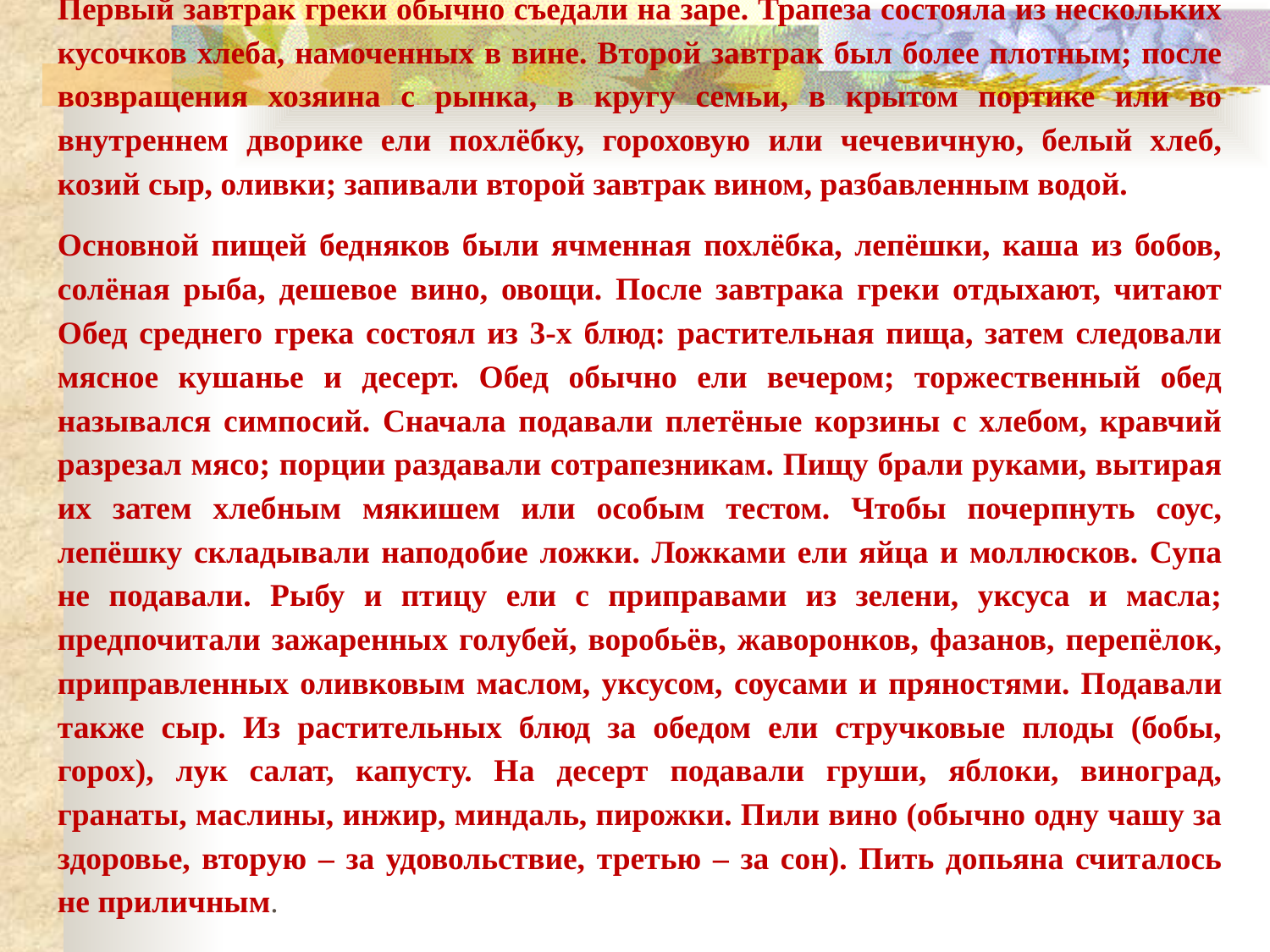

Первый завтрак греки обычно съедали на заре. Трапеза состояла из нескольких кусочков хлеба, намоченных в вине. Второй завтрак был более плотным; после возвращения хозяина с рынка, в кругу семьи, в крытом портике или во внутреннем дворике ели похлёбку, гороховую или чечевичную, белый хлеб, козий сыр, оливки; запивали второй завтрак вином, разбавленным водой.
Основной пищей бедняков были ячменная похлёбка, лепёшки, каша из бобов, солёная рыба, дешевое вино, овощи. После завтрака греки отдыхают, читают Обед среднего грека состоял из 3-х блюд: растительная пища, затем следовали мясное кушанье и десерт. Обед обычно ели вечером; торжественный обед назывался симпосий. Сначала подавали плетёные корзины с хлебом, кравчий разрезал мясо; порции раздавали сотрапезникам. Пищу брали руками, вытирая их затем хлебным мякишем или особым тестом. Чтобы почерпнуть соус, лепёшку складывали наподобие ложки. Ложками ели яйца и моллюсков. Супа не подавали. Рыбу и птицу ели с приправами из зелени, уксуса и масла; предпочитали зажаренных голубей, воробьёв, жаворонков, фазанов, перепёлок, приправленных оливковым маслом, уксусом, соусами и пряностями. Подавали также сыр. Из растительных блюд за обедом ели стручковые плоды (бобы, горох), лук салат, капусту. На десерт подавали груши, яблоки, виноград, гранаты, маслины, инжир, миндаль, пирожки. Пили вино (обычно одну чашу за здоровье, вторую – за удовольствие, третью – за сон). Пить допьяна считалось не приличным.